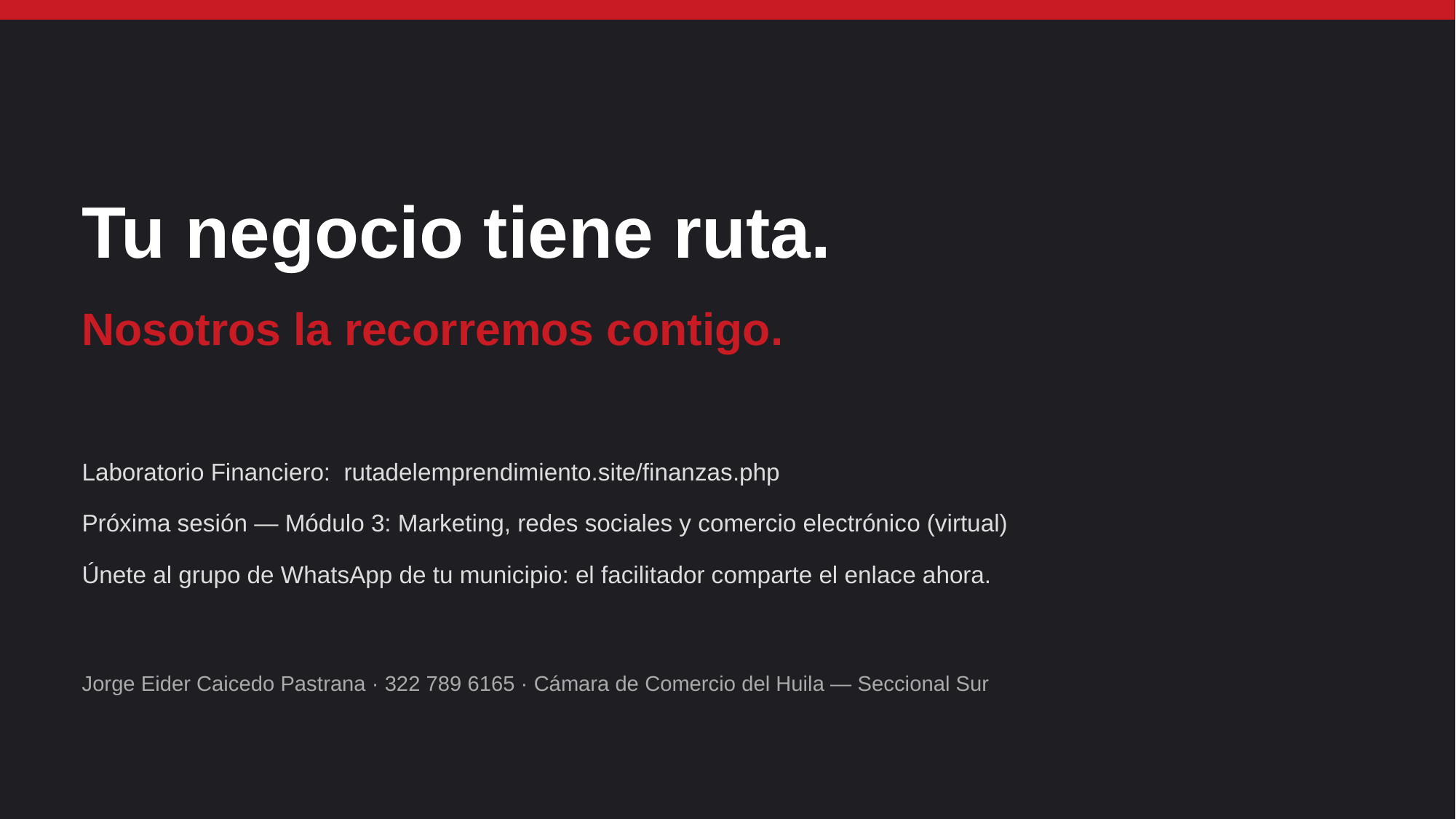

Tu negocio tiene ruta.
Nosotros la recorremos contigo.
Laboratorio Financiero:  rutadelemprendimiento.site/finanzas.php
Próxima sesión — Módulo 3: Marketing, redes sociales y comercio electrónico (virtual)
Únete al grupo de WhatsApp de tu municipio: el facilitador comparte el enlace ahora.
Jorge Eider Caicedo Pastrana · 322 789 6165 · Cámara de Comercio del Huila — Seccional Sur